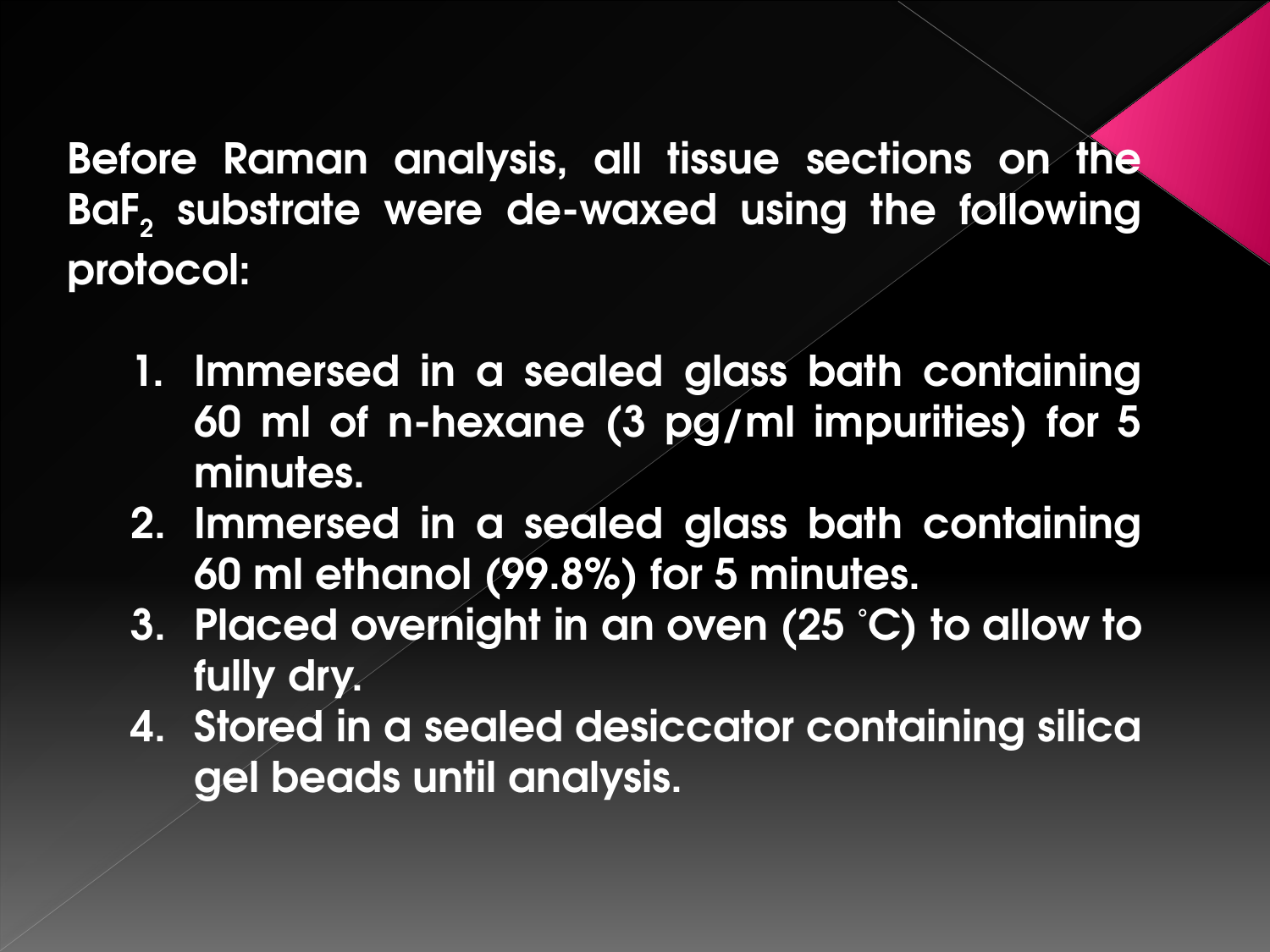

Before Raman analysis, all tissue sections on the BaF2 substrate were de-waxed using the following protocol:

Immersed in a sealed glass bath containing 60 ml of n-hexane (3 pg/ml impurities) for 5 minutes.
Immersed in a sealed glass bath containing 60 ml ethanol (99.8%) for 5 minutes.
Placed overnight in an oven (25 °C) to allow to fully dry.
Stored in a sealed desiccator containing silica gel beads until analysis.